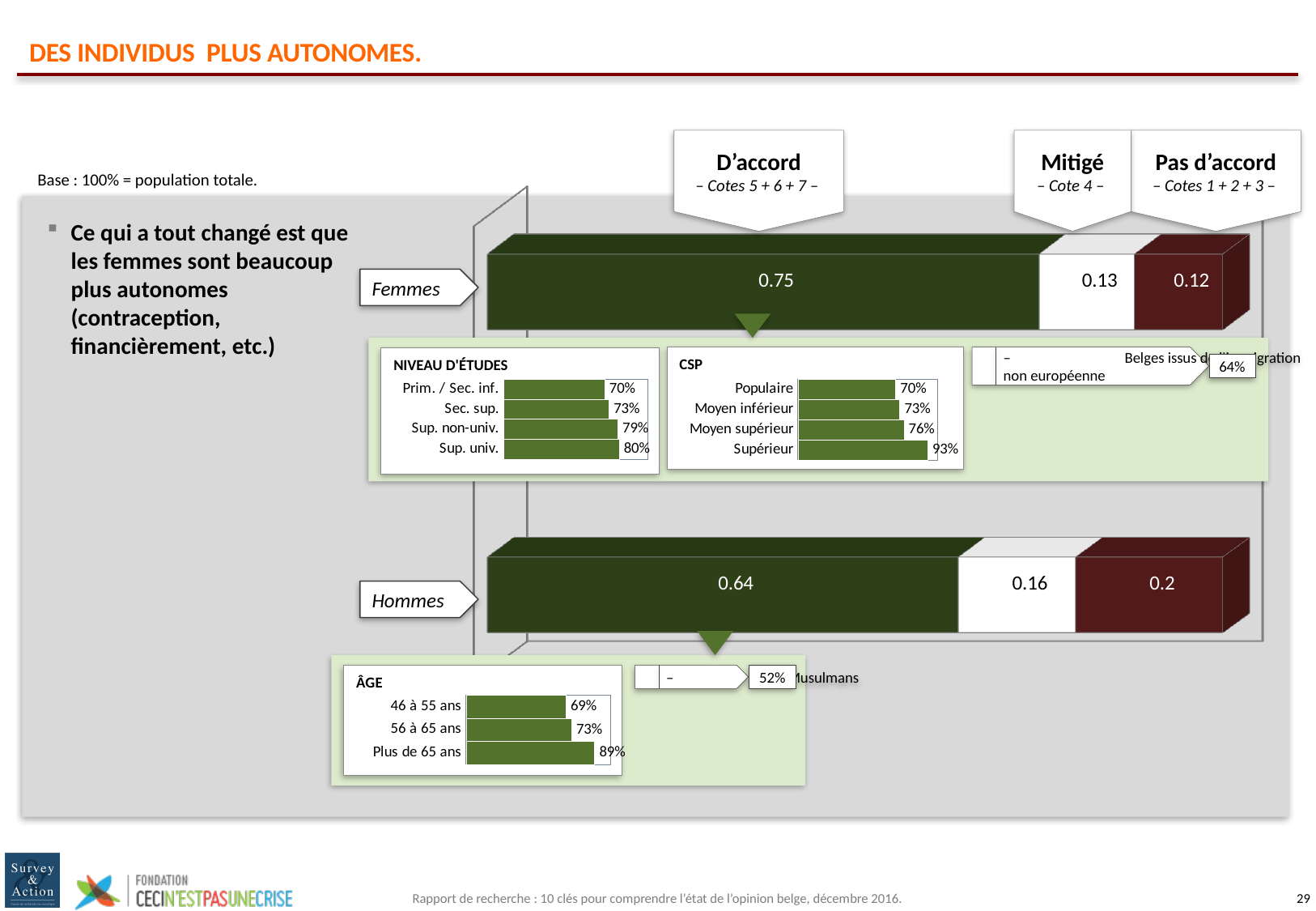

# DES INDIVIDUS  PLUS AUTONOMES.
D’accord
– Cotes 5 + 6 + 7 –
Mitigé
– Cote 4 –
Pas d’accord
– Cotes 1 + 2 + 3 –
Base : 100% = population totale.

[unsupported chart]

Ce qui a tout changé est que les femmes sont beaucoup plus autonomes (contraception, financièrement, etc.)
Femmes

	–	Belges issus de l'immigration
non européenne
64%

CSP
NIVEAU D'ÉTUDES

### Chart

| Category | Série 1 |
|---|---|
| Prim. / Sec. inf. | 0.7 |
| Sec. sup. | 0.73 |
| Sup. non-univ. | 0.79 |
| Sup. univ. | 0.8 |

### Chart

| Category | Série 1 |
|---|---|
| Populaire | 0.7 |
| Moyen inférieur | 0.73 |
| Moyen supérieur | 0.76 |
| Supérieur | 0.93 |
Hommes

52%
	–	Musulmans
ÂGE

### Chart

| Category | Série 1 |
|---|---|
| 46 à 55 ans | 0.69 |
| 56 à 65 ans | 0.73 |
| Plus de 65 ans | 0.89 |
Rapport de recherche : 10 clés pour comprendre l’état de l’opinion belge, décembre 2016.
29